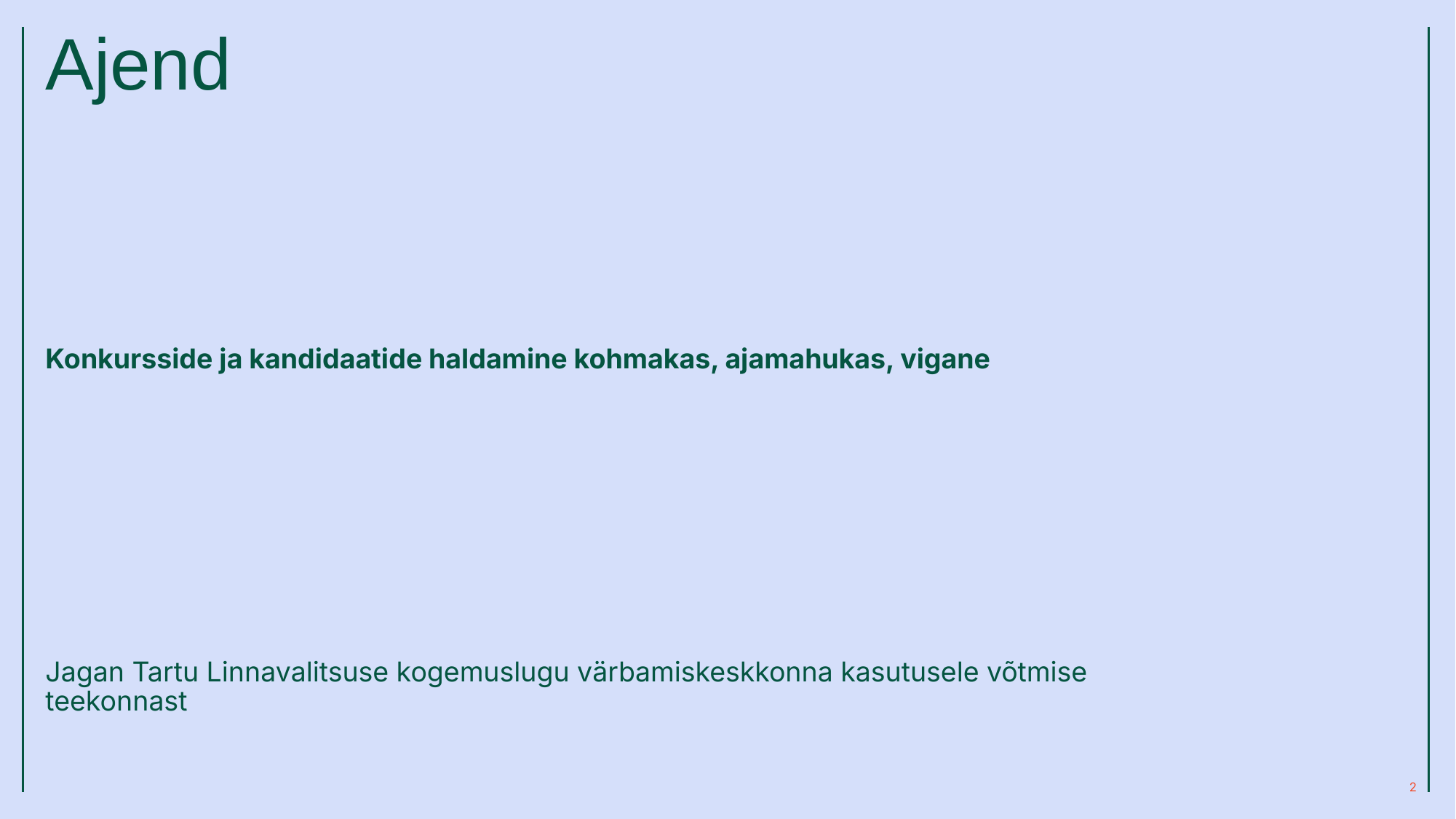

# Ajend
Konkursside ja kandidaatide haldamine kohmakas, ajamahukas, vigane

Jagan Tartu Linnavalitsuse kogemuslugu värbamiskeskkonna kasutusele võtmise teekonnast

2